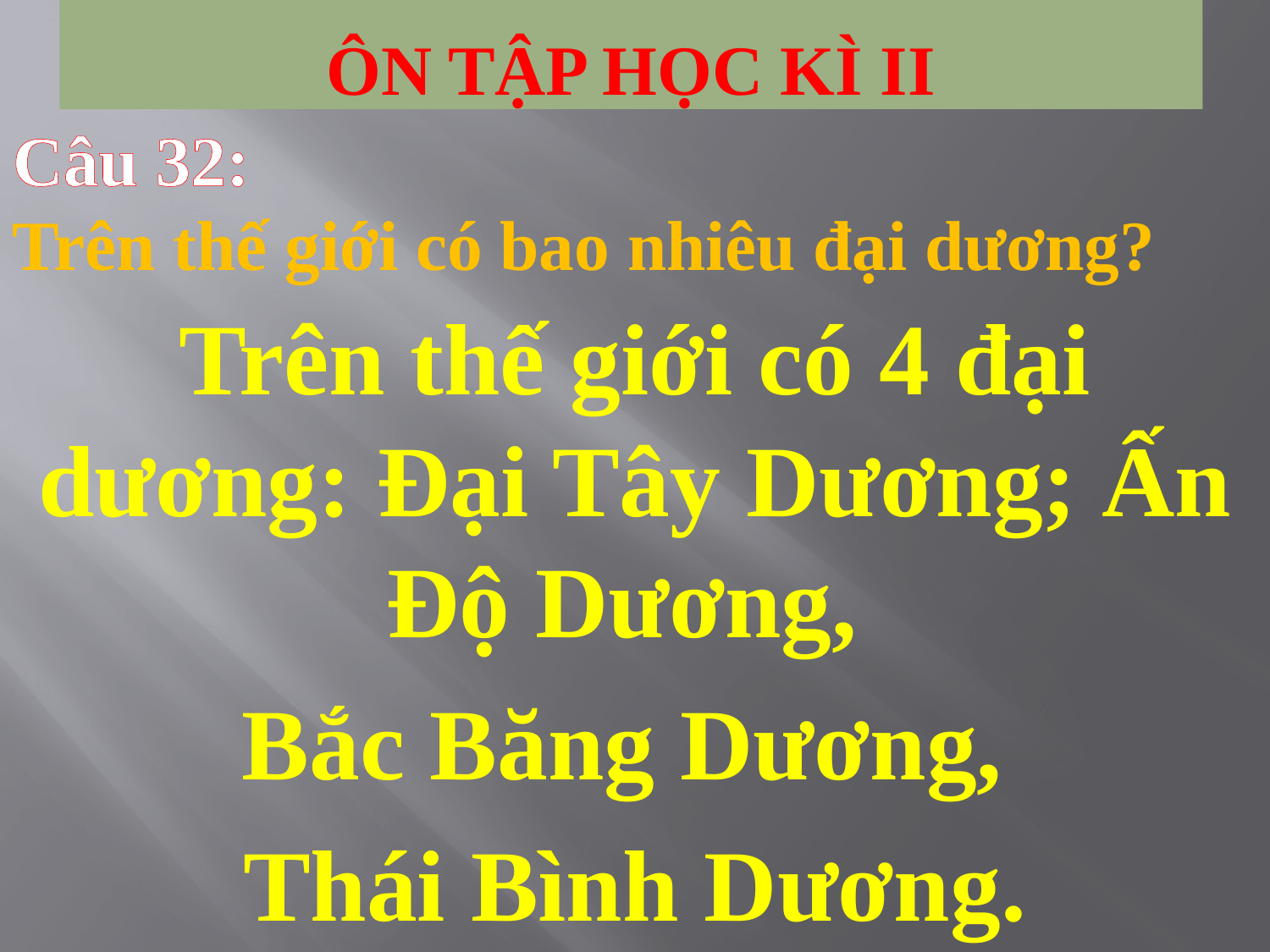

# Ôn tập học kì ii
Câu 32:
Trên thế giới có bao nhiêu đại dương?

Trên thế giới có 4 đại dương: Đại Tây Dương; Ấn Độ Dương,
Bắc Băng Dương,
Thái Bình Dương.